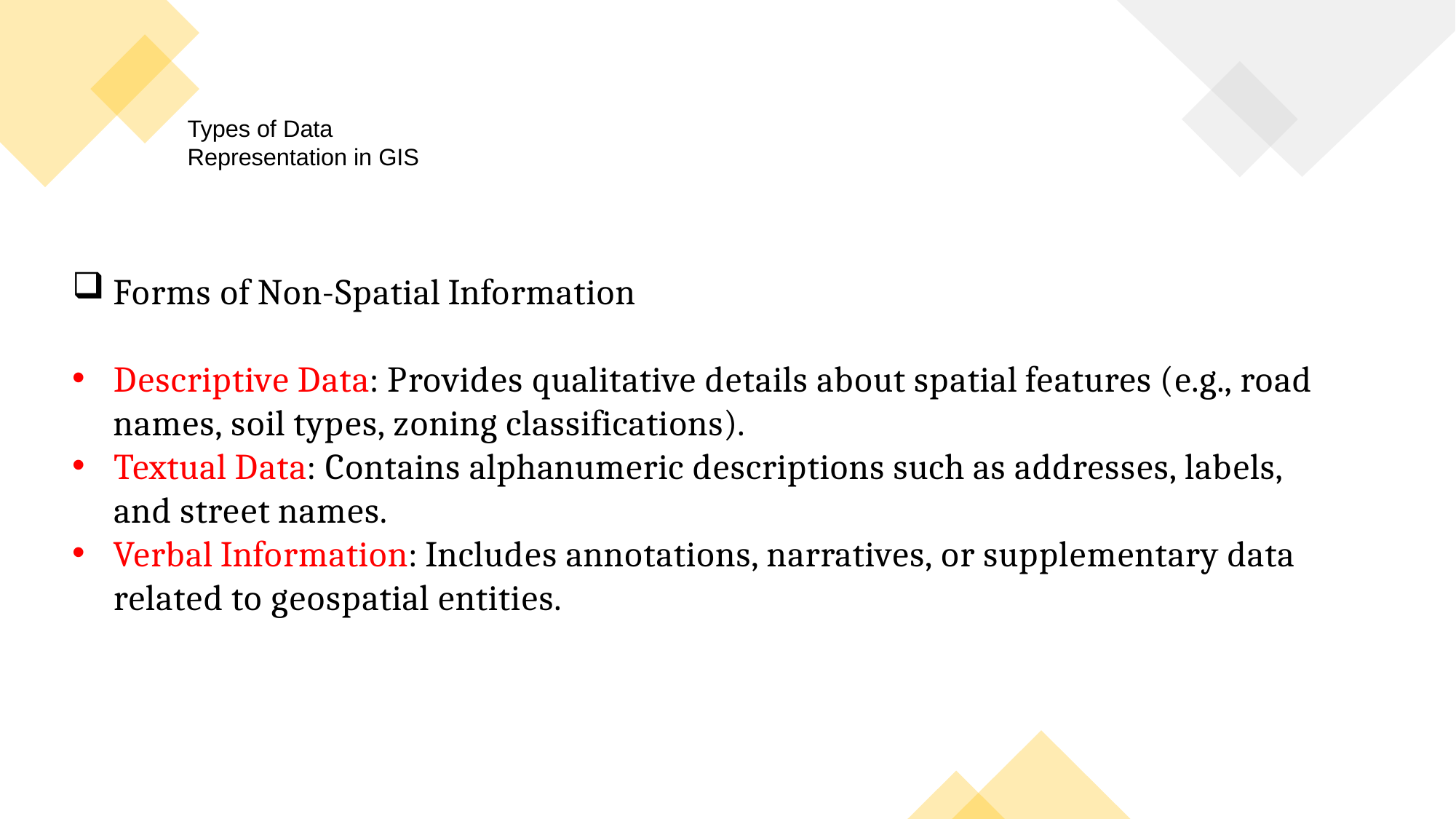

Types of Data Representation in GIS
Forms of Non-Spatial Information

Descriptive Data: Provides qualitative details about spatial features (e.g., road names, soil types, zoning classifications).
Textual Data: Contains alphanumeric descriptions such as addresses, labels, and street names.
Verbal Information: Includes annotations, narratives, or supplementary data related to geospatial entities.